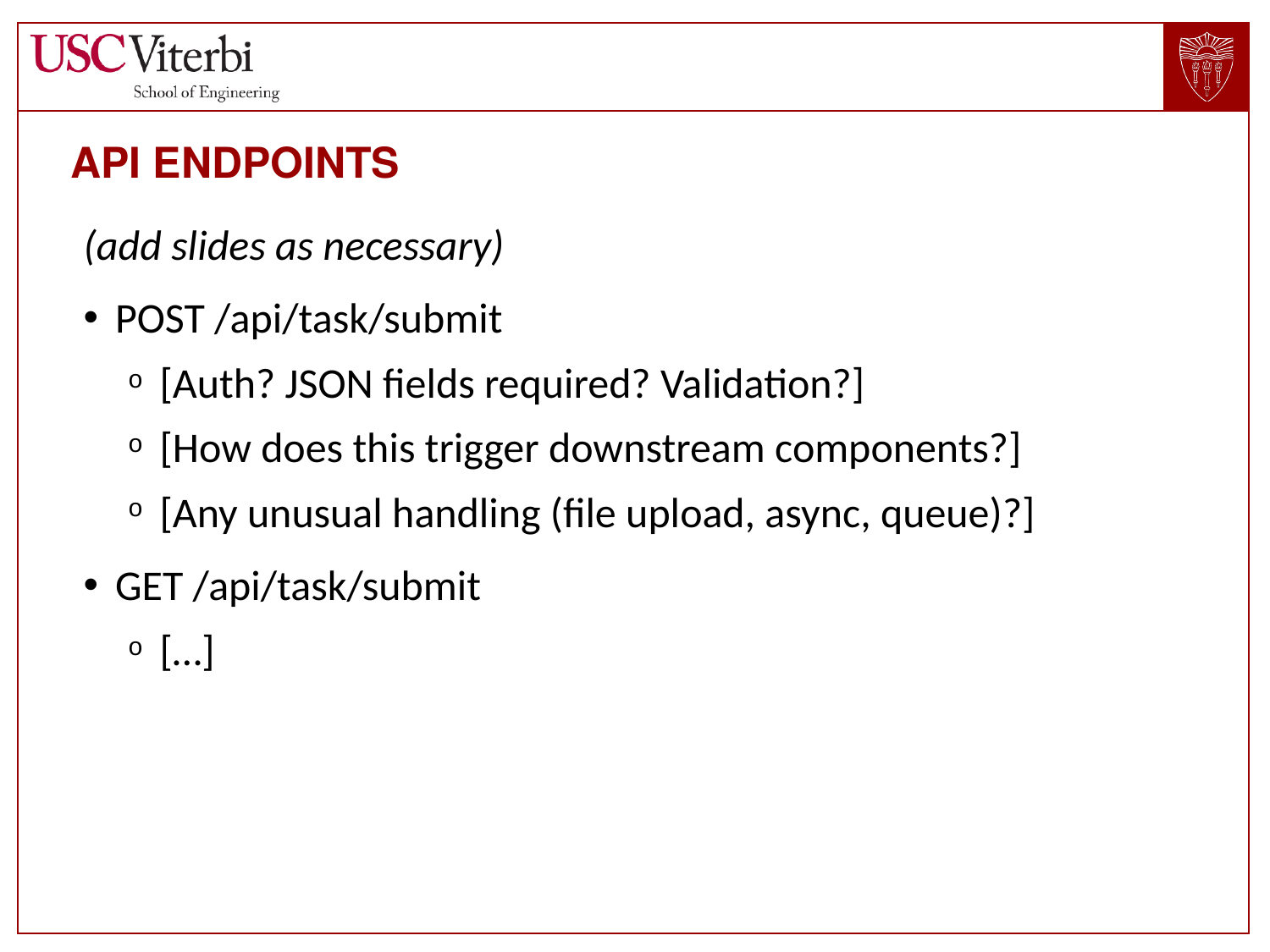

# API ENDPOINTS
(add slides as necessary)
POST /api/task/submit
[Auth? JSON fields required? Validation?]
[How does this trigger downstream components?]
[Any unusual handling (file upload, async, queue)?]
GET /api/task/submit
[…]